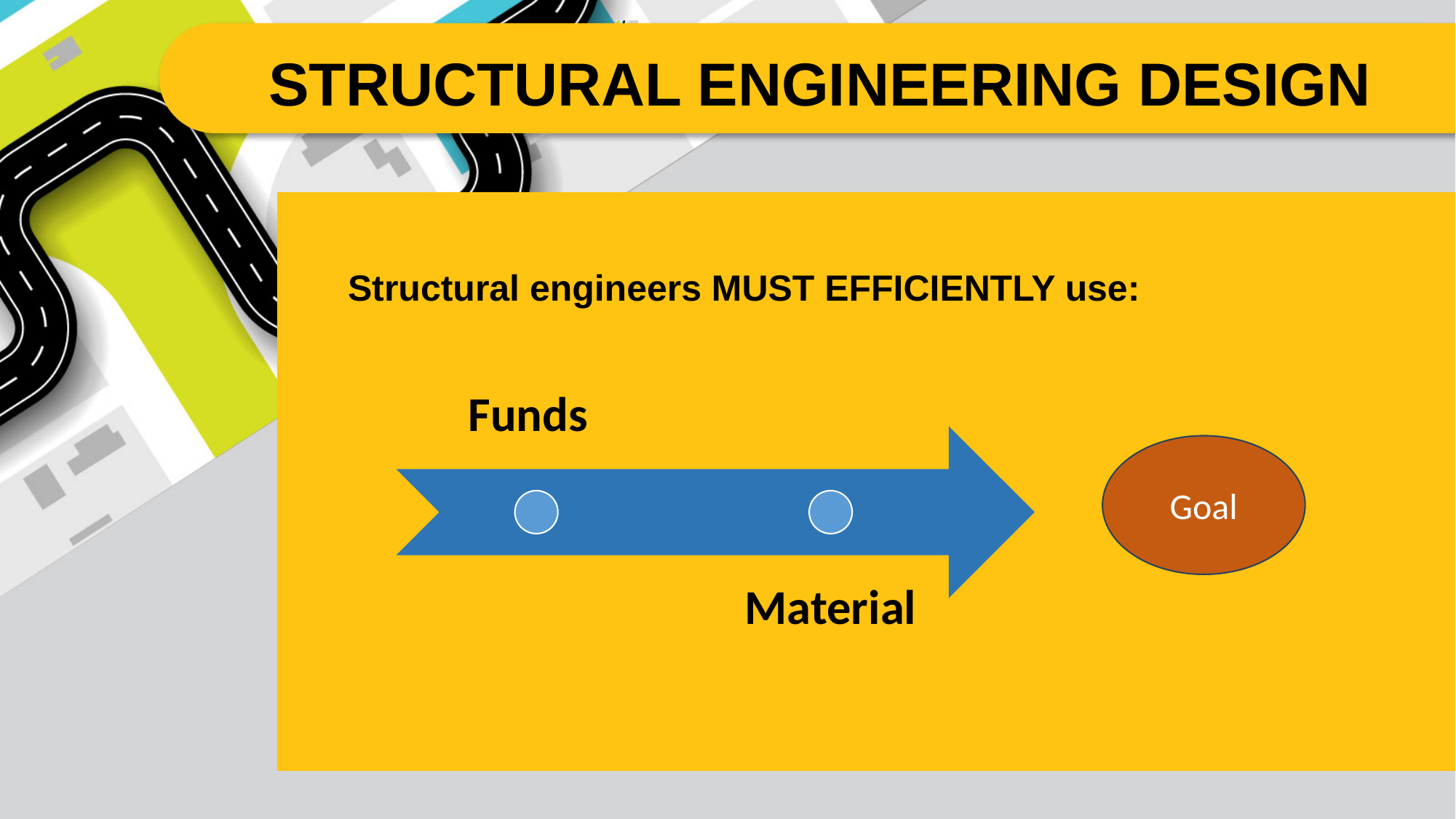

STRUCTURAL ENGINEERING DESIGN

Structural engineers MUST EFFICIENTLY use:

Funds
Material
Goal